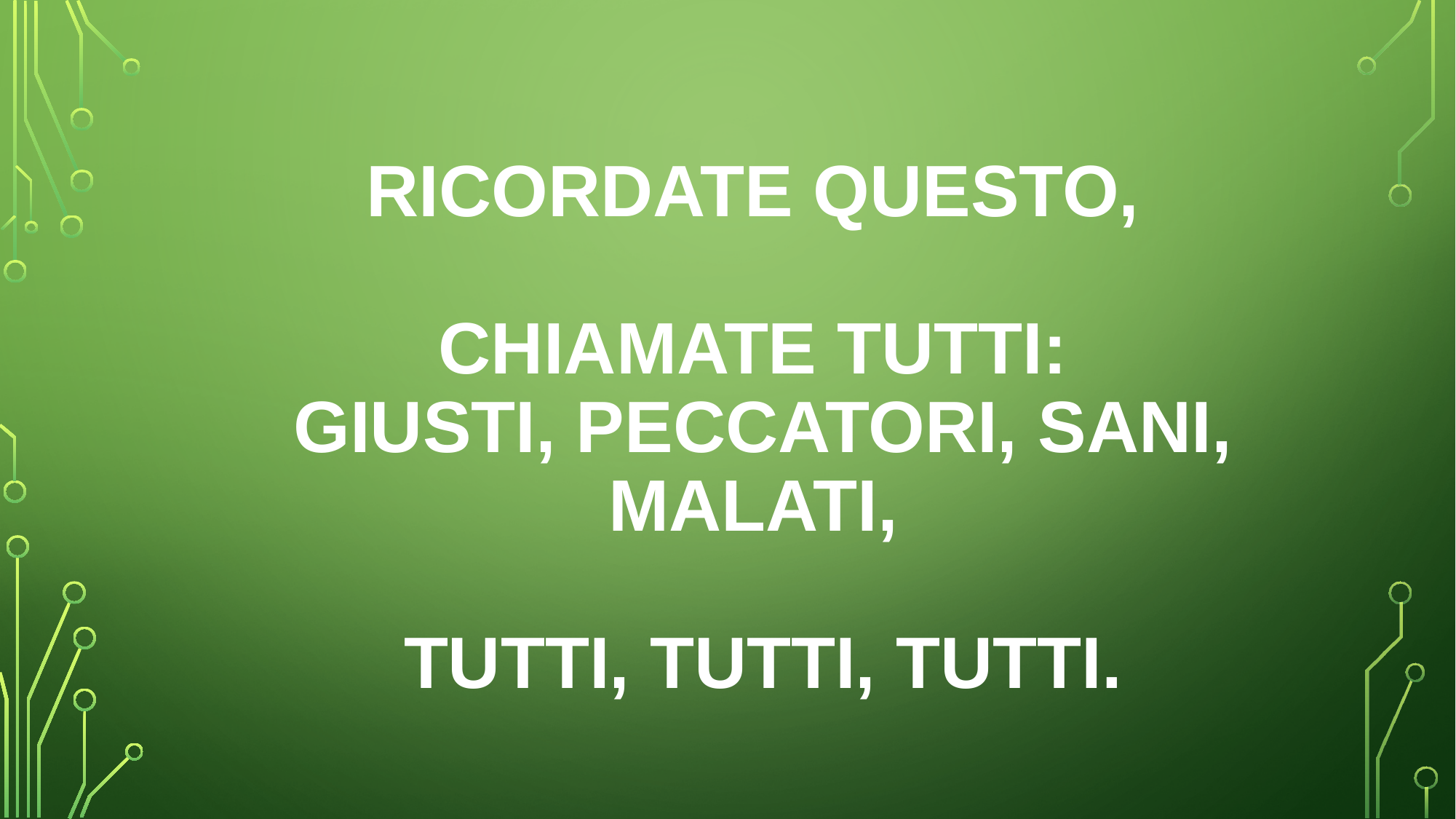

# Ricordate questo, chiamate tutti: giusti, peccatori, sani, malati, tutti, tutti, tutti.